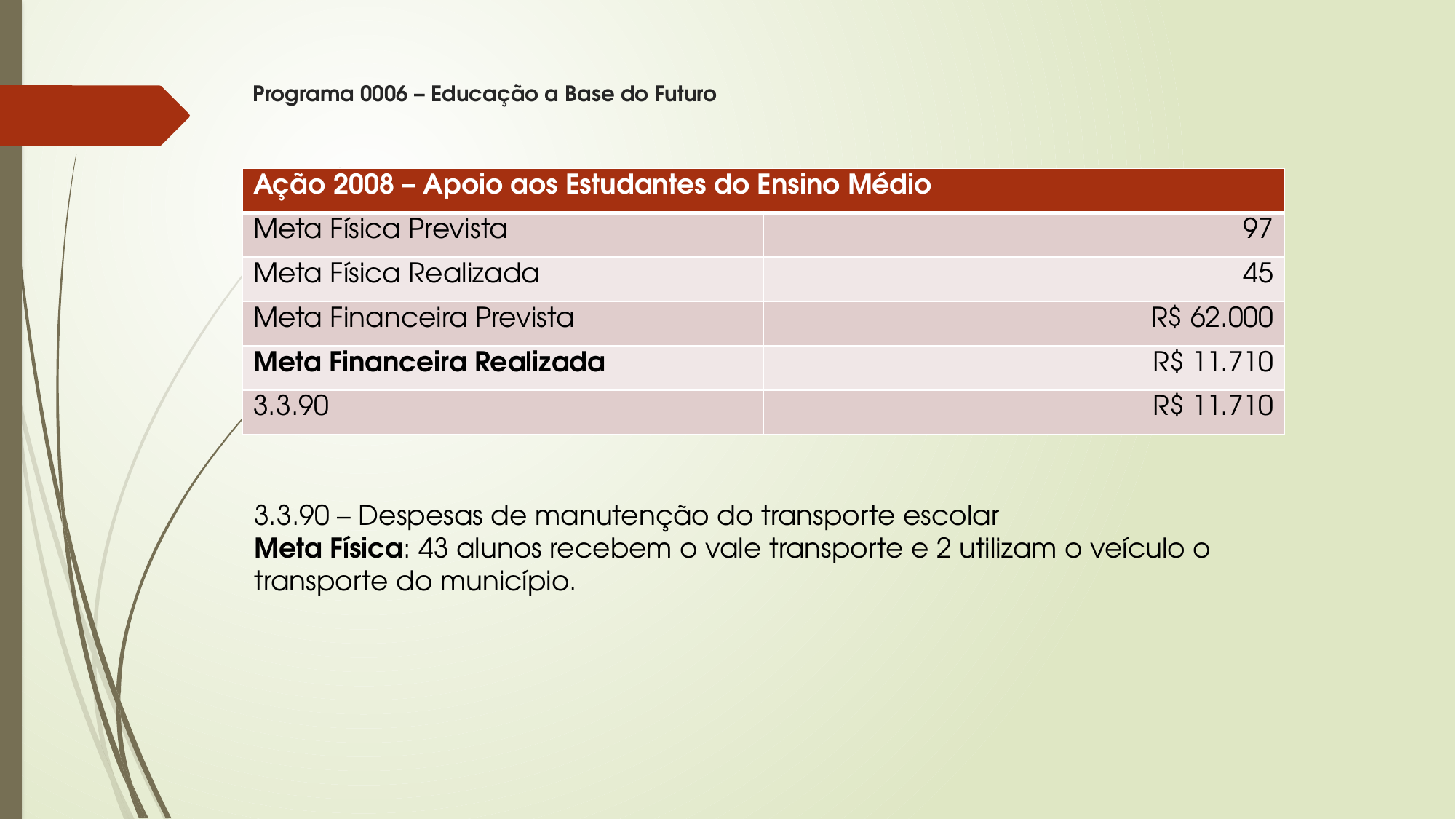

# Programa 0006 – Educação a Base do Futuro
| Ação 2008 – Apoio aos Estudantes do Ensino Médio |  |
| --- | --- |
| Meta Física Prevista | 97 |
| Meta Física Realizada | 45 |
| Meta Financeira Prevista | R$ 62.000 |
| Meta Financeira Realizada | R$ 11.710 |
| 3.3.90 | R$ 11.710 |
3.3.90 – Despesas de manutenção do transporte escolar
Meta Física: 43 alunos recebem o vale transporte e 2 utilizam o veículo o transporte do município.